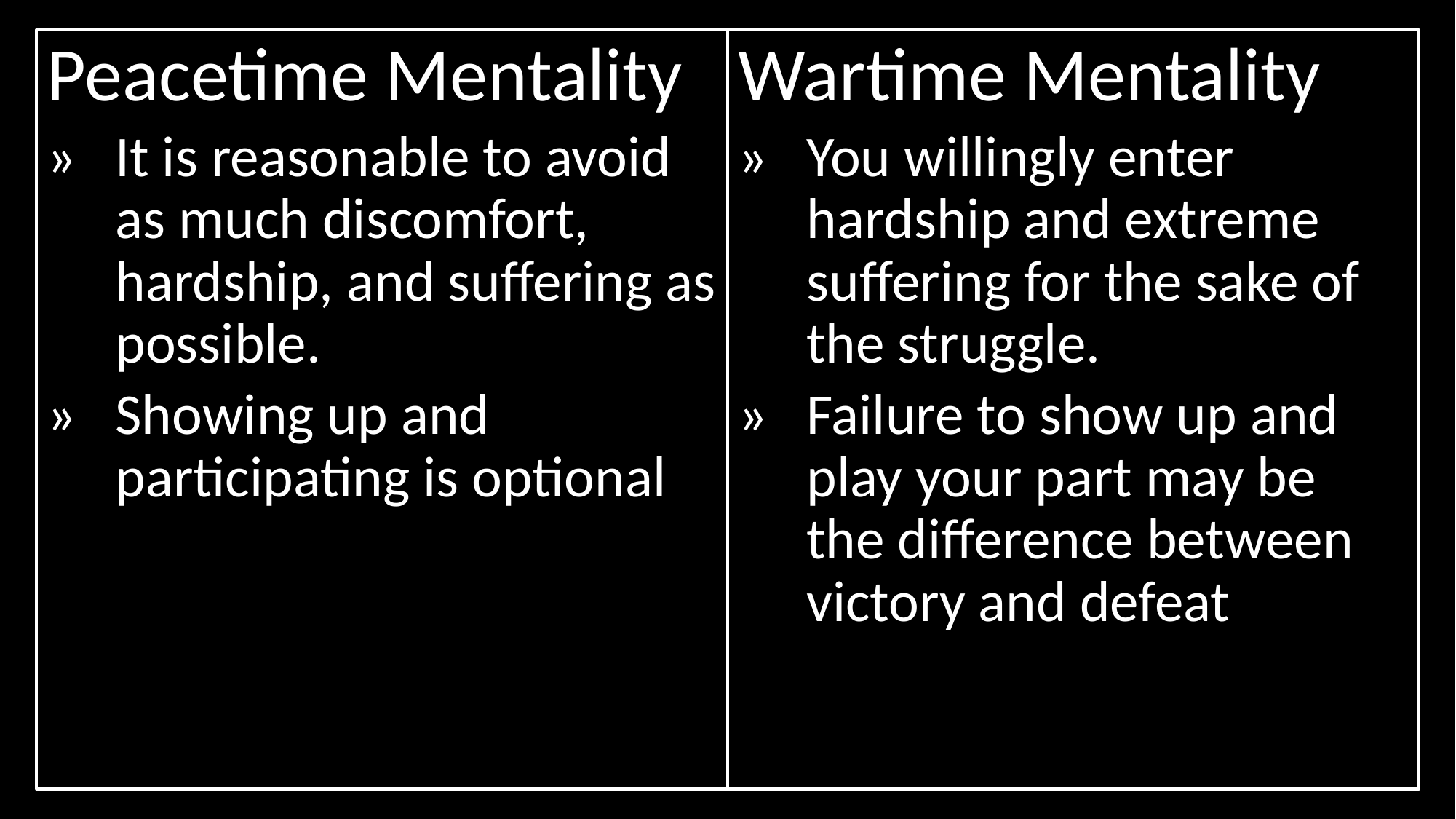

Peacetime Mentality
»	It is reasonable to avoid as much discomfort, hardship, and suffering as possible.
»	Showing up and participating is optional

Wartime Mentality
»	You willingly enter hardship and extreme suffering for the sake of the struggle.
»	Failure to show up and play your part may be the difference between victory and defeat